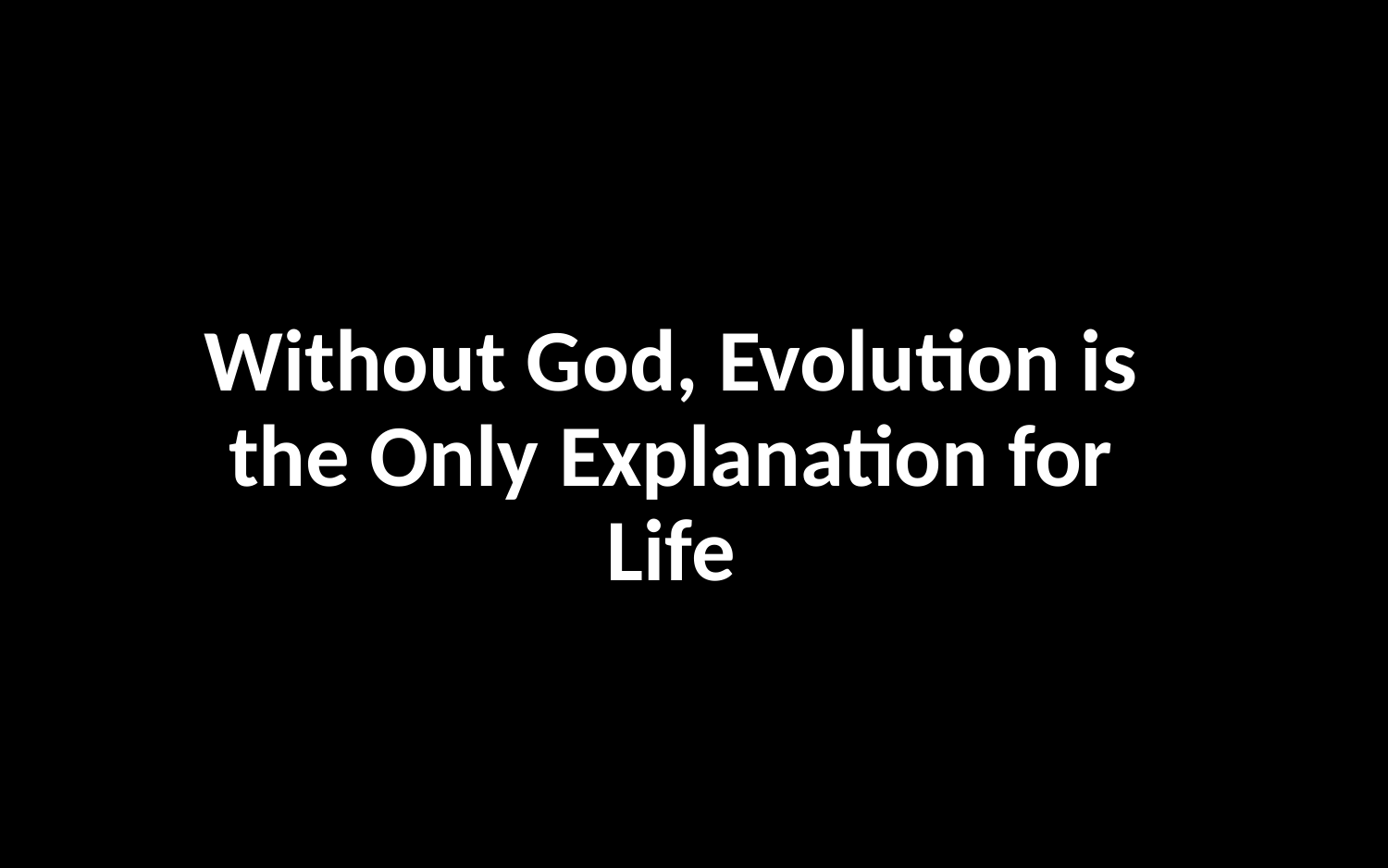

# Without God, Evolution is the Only Explanation for Life